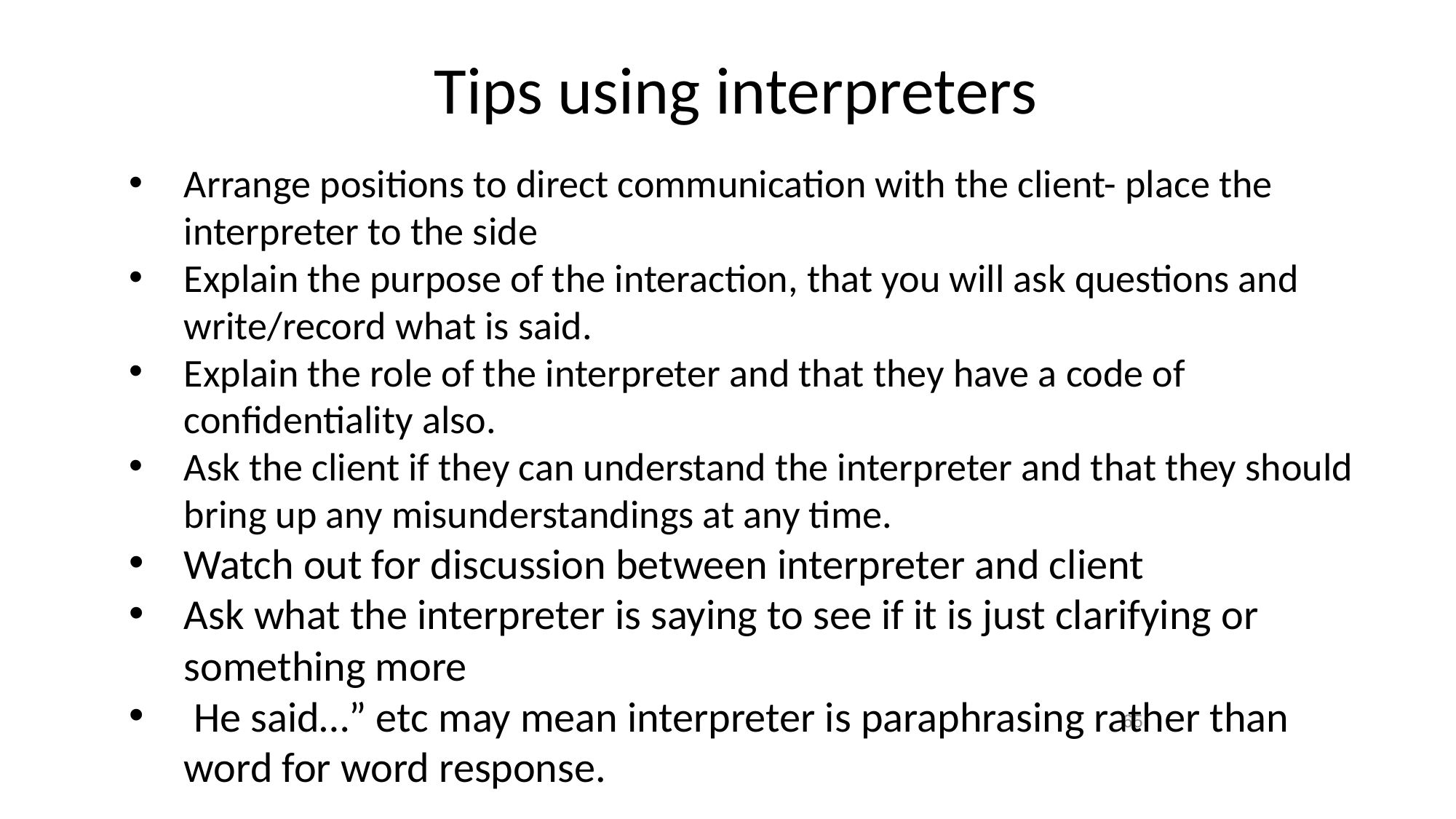

# Tips using interpreters
Arrange positions to direct communication with the client- place the interpreter to the side
Explain the purpose of the interaction, that you will ask questions and write/record what is said.
Explain the role of the interpreter and that they have a code of confidentiality also.
Ask the client if they can understand the interpreter and that they should bring up any misunderstandings at any time.
Watch out for discussion between interpreter and client
Ask what the interpreter is saying to see if it is just clarifying or something more
 He said…” etc may mean interpreter is paraphrasing rather than word for word response.

65